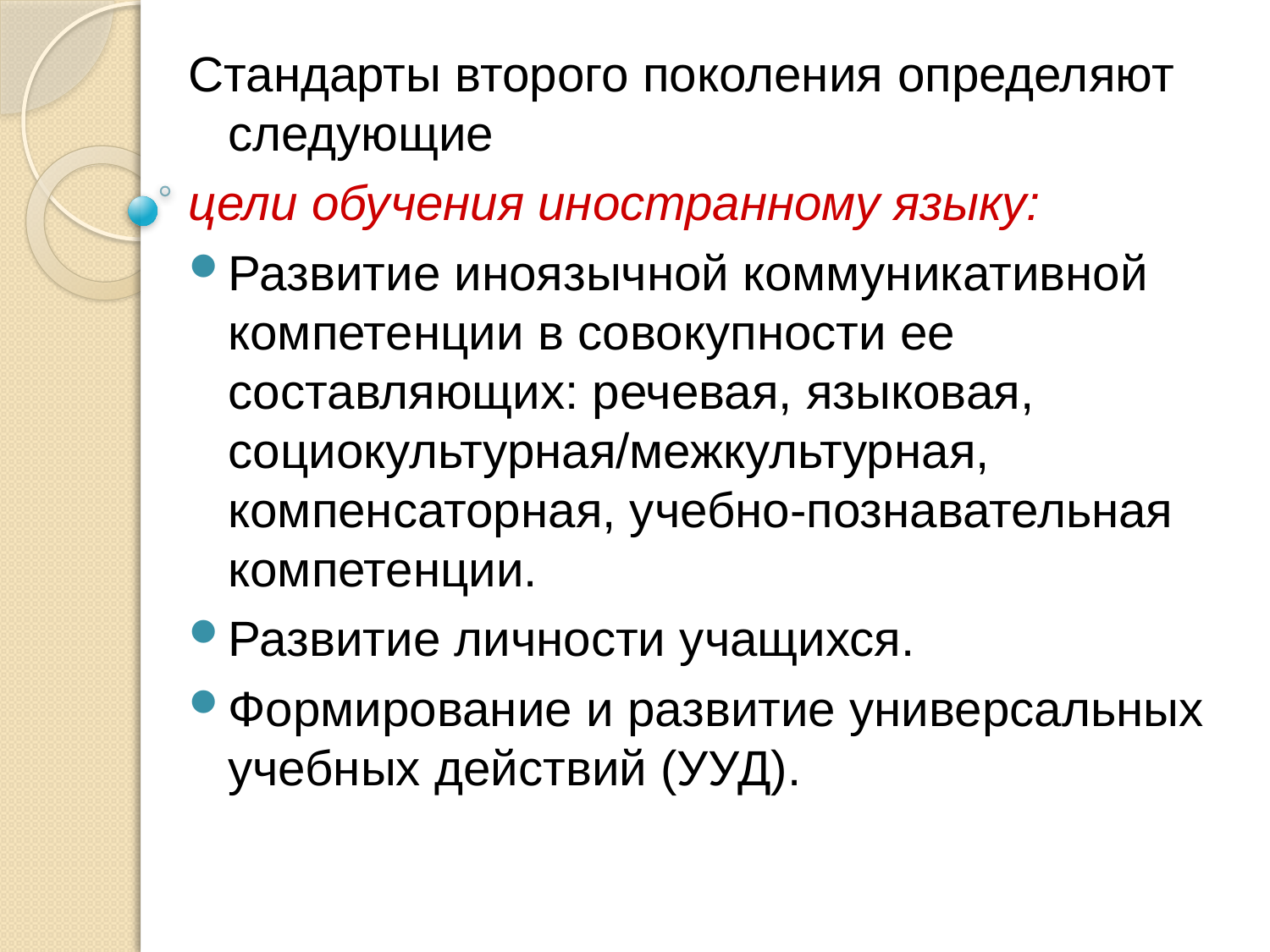

Стандарты второго поколения определяют следующие
цели обучения иностранному языку:
Развитие иноязычной коммуникативной компетенции в совокупности ее составляющих: речевая, языковая, социокультурная/межкультурная, компенсаторная, учебно-познавательная компетенции.
Развитие личности учащихся.
Формирование и развитие универсальных учебных действий (УУД).